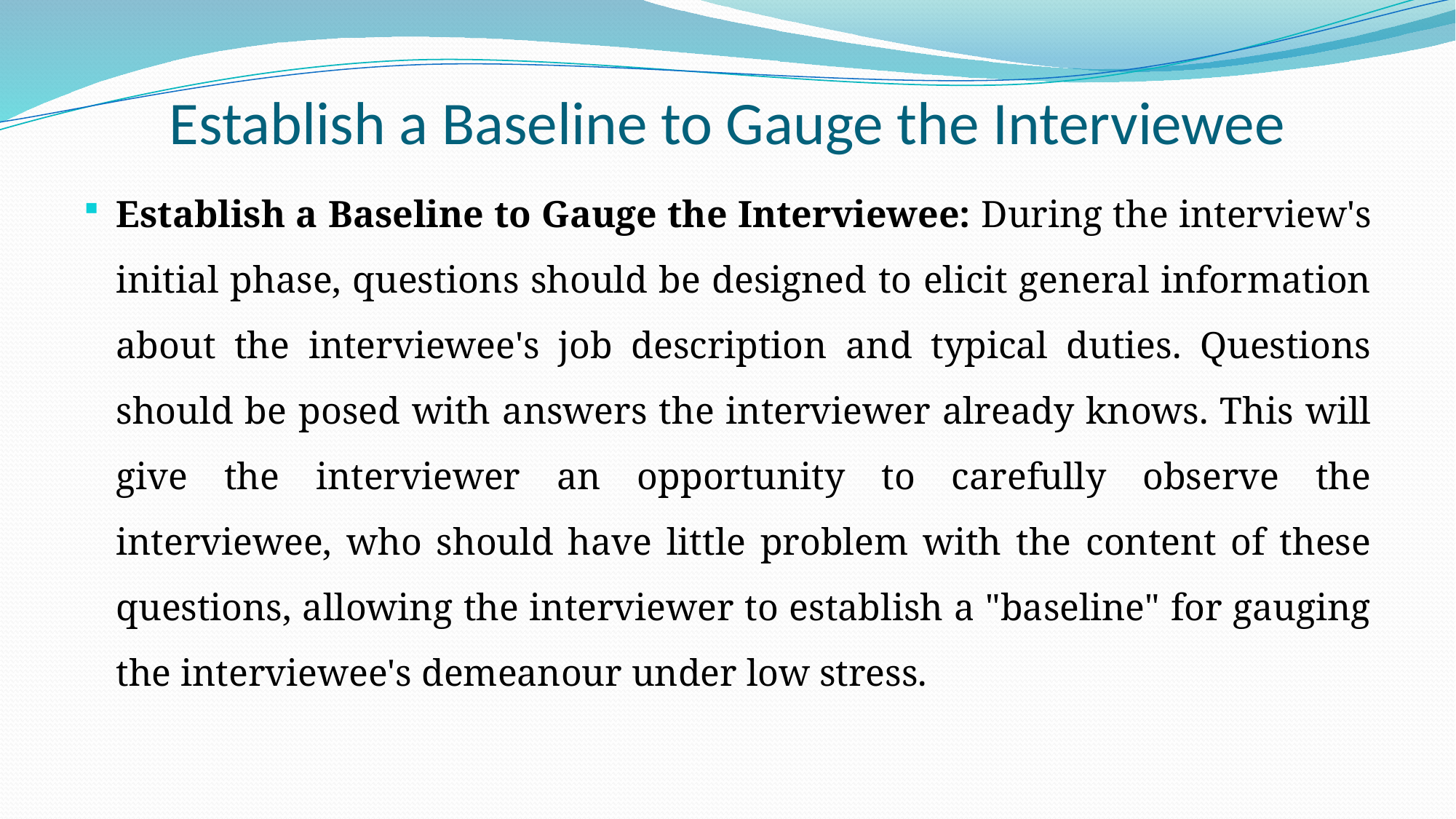

# Establish a Baseline to Gauge the Interviewee
Establish a Baseline to Gauge the Interviewee: During the interview's initial phase, questions should be designed to elicit general information about the interviewee's job description and typical duties. Questions should be posed with answers the interviewer already knows. This will give the interviewer an opportunity to carefully observe the interviewee, who should have little problem with the content of these questions, allowing the interviewer to establish a "baseline" for gauging the interviewee's demeanour under low stress.